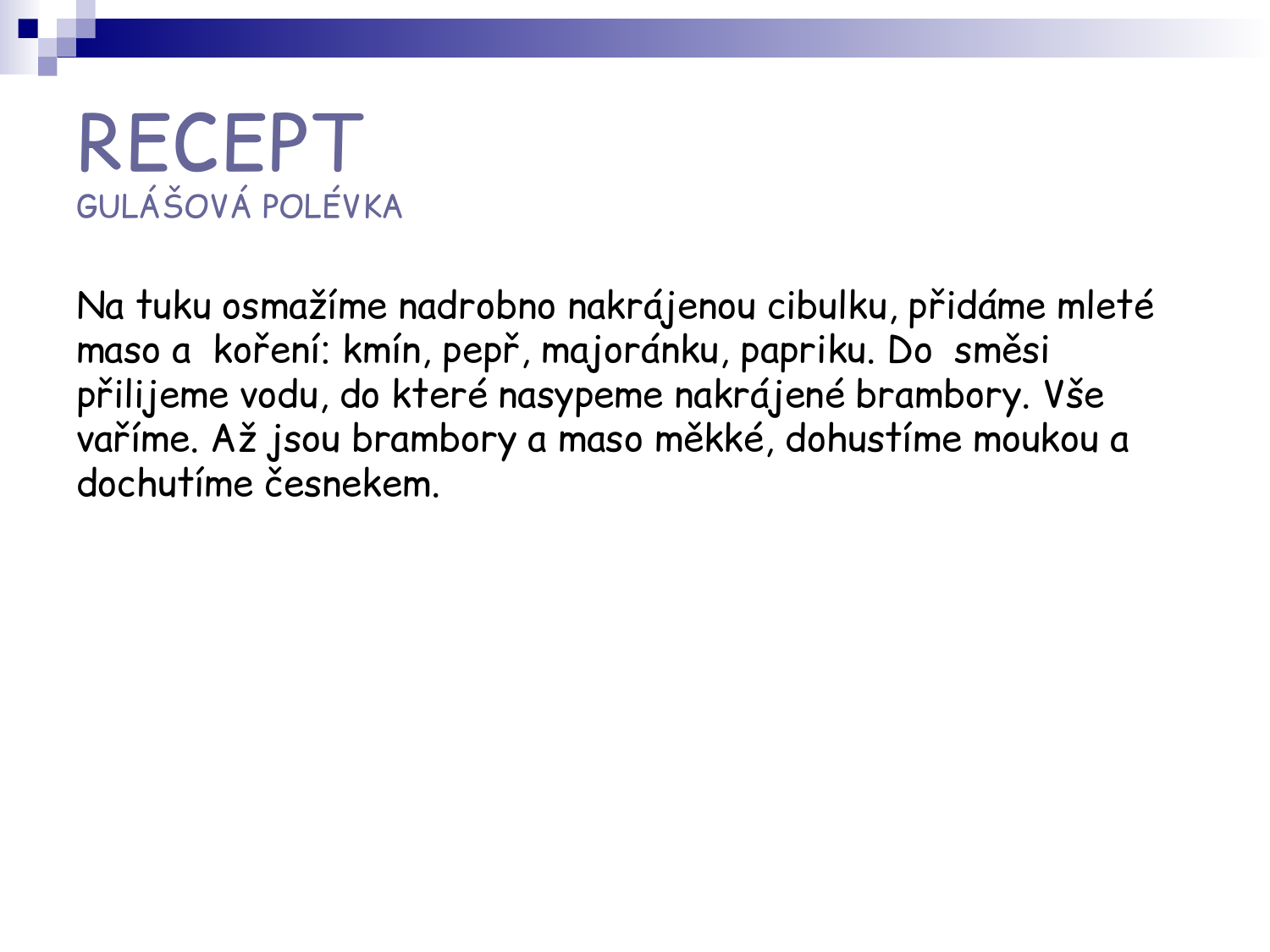

RECEPT
GULÁŠOVÁ POLÉVKA
Na tuku osmažíme nadrobno nakrájenou cibulku, přidáme mleté maso a  koření: kmín, pepř, majoránku, papriku. Do  směsi přilijeme vodu, do které nasypeme nakrájené brambory. Vše vaříme. Až jsou brambory a maso měkké, dohustíme moukou a dochutíme česnekem.